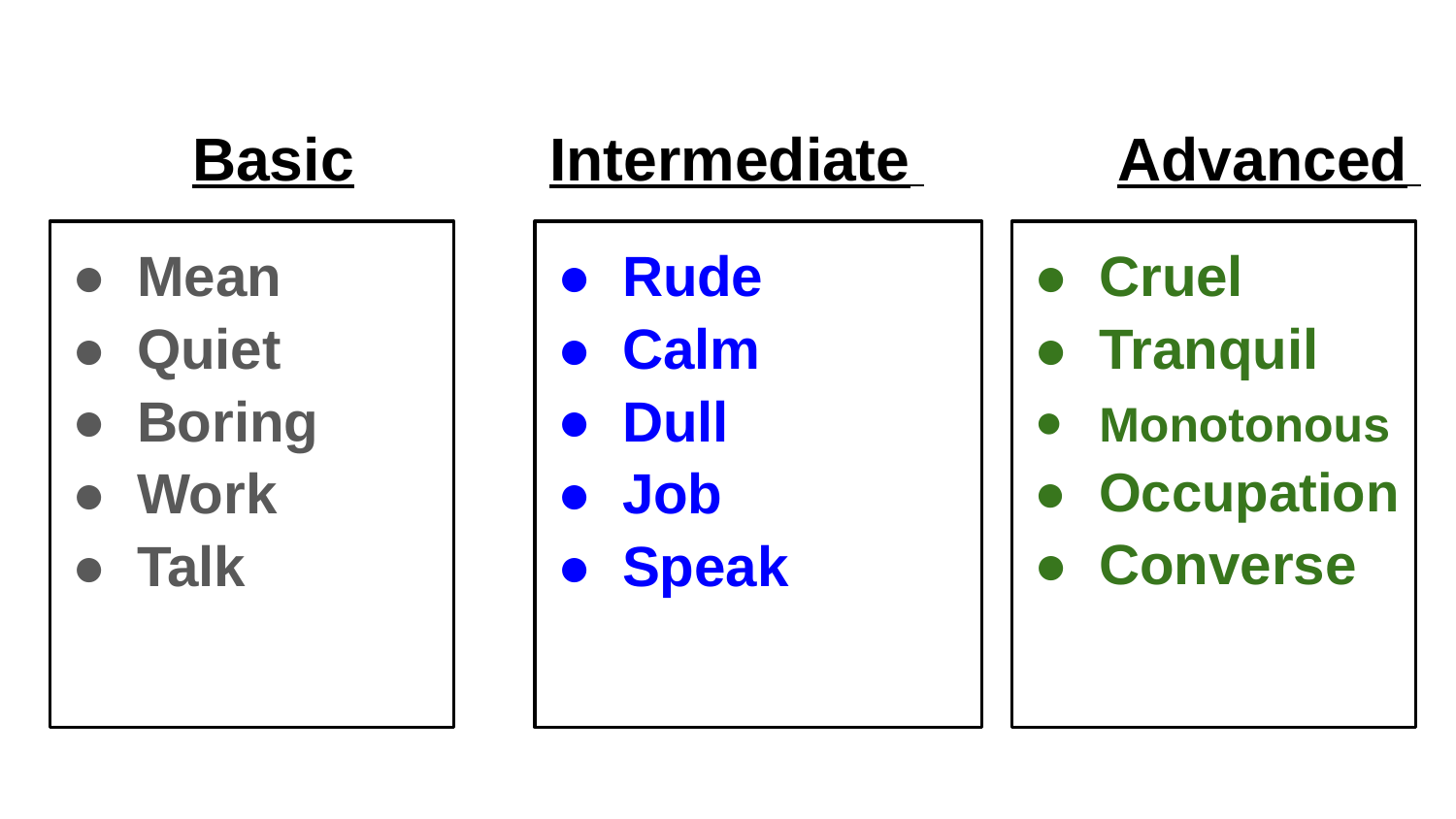

# Basic
Intermediate
Advanced
Rude
Calm
Dull
Job
Speak
Cruel
Tranquil
Monotonous
Occupation
Converse
Mean
Quiet
Boring
Work
Talk